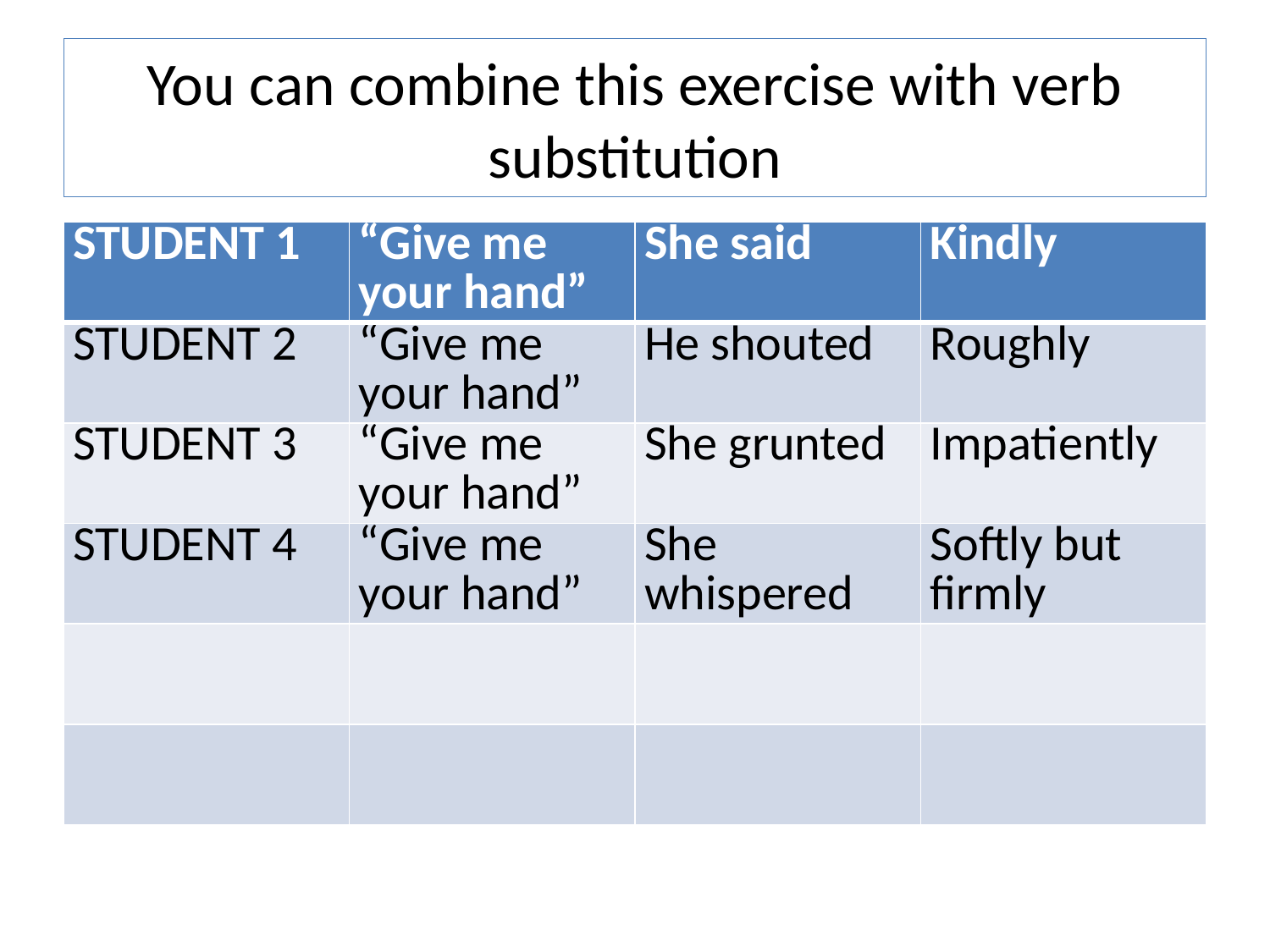

# You can combine this exercise with verb substitution
| STUDENT 1 | “Give me your hand” | She said | Kindly |
| --- | --- | --- | --- |
| STUDENT 2 | “Give me your hand” | He shouted | Roughly |
| STUDENT 3 | “Give me your hand” | She grunted | Impatiently |
| STUDENT 4 | “Give me your hand” | She whispered | Softly but firmly |
|  |  |  |  |
|  |  |  |  |